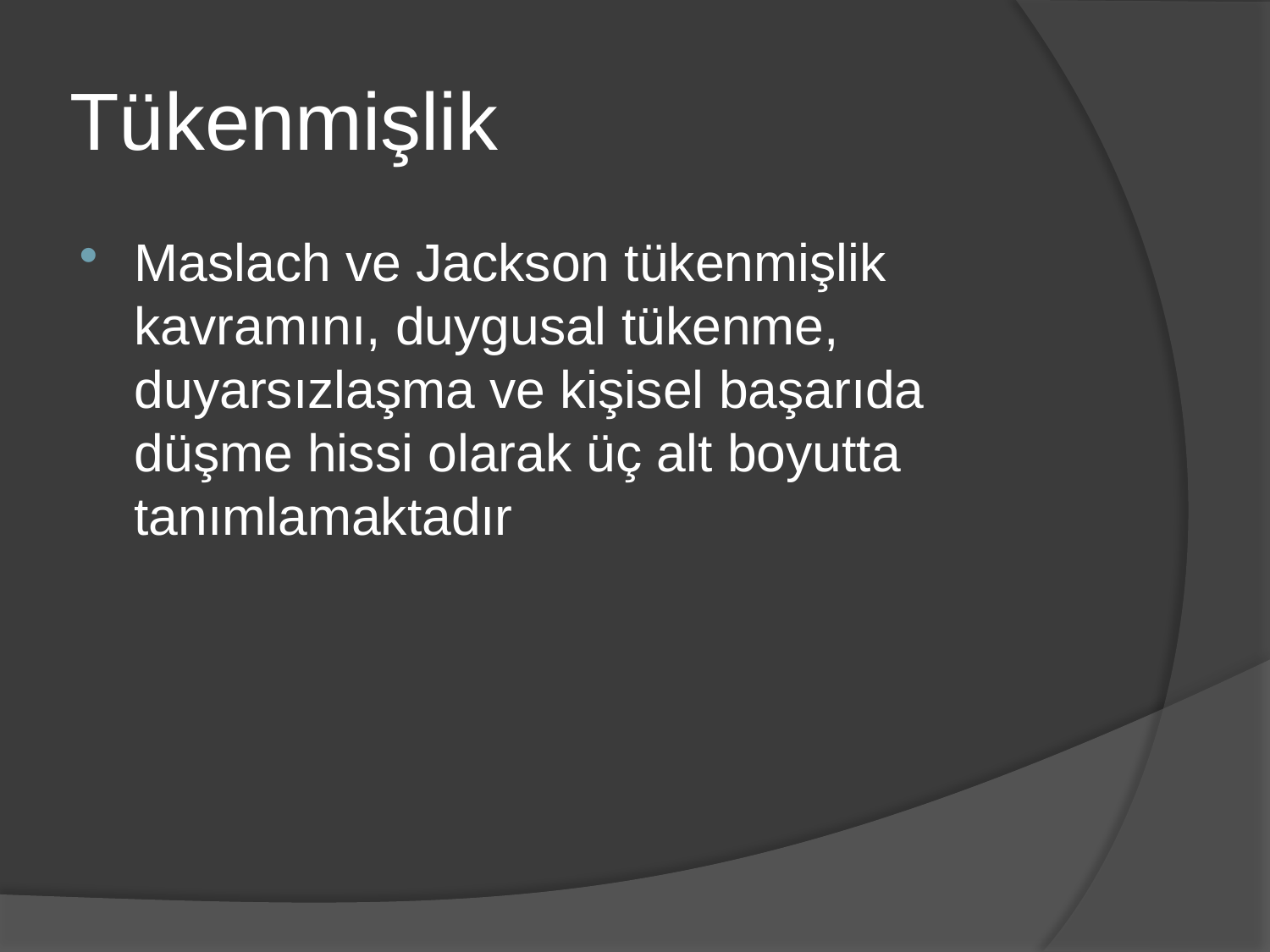

# Tükenmişlik
Maslach ve Jackson tükenmişlik kavramını, duygusal tükenme, duyarsızlaşma ve kişisel başarıda düşme hissi olarak üç alt boyutta tanımlamaktadır